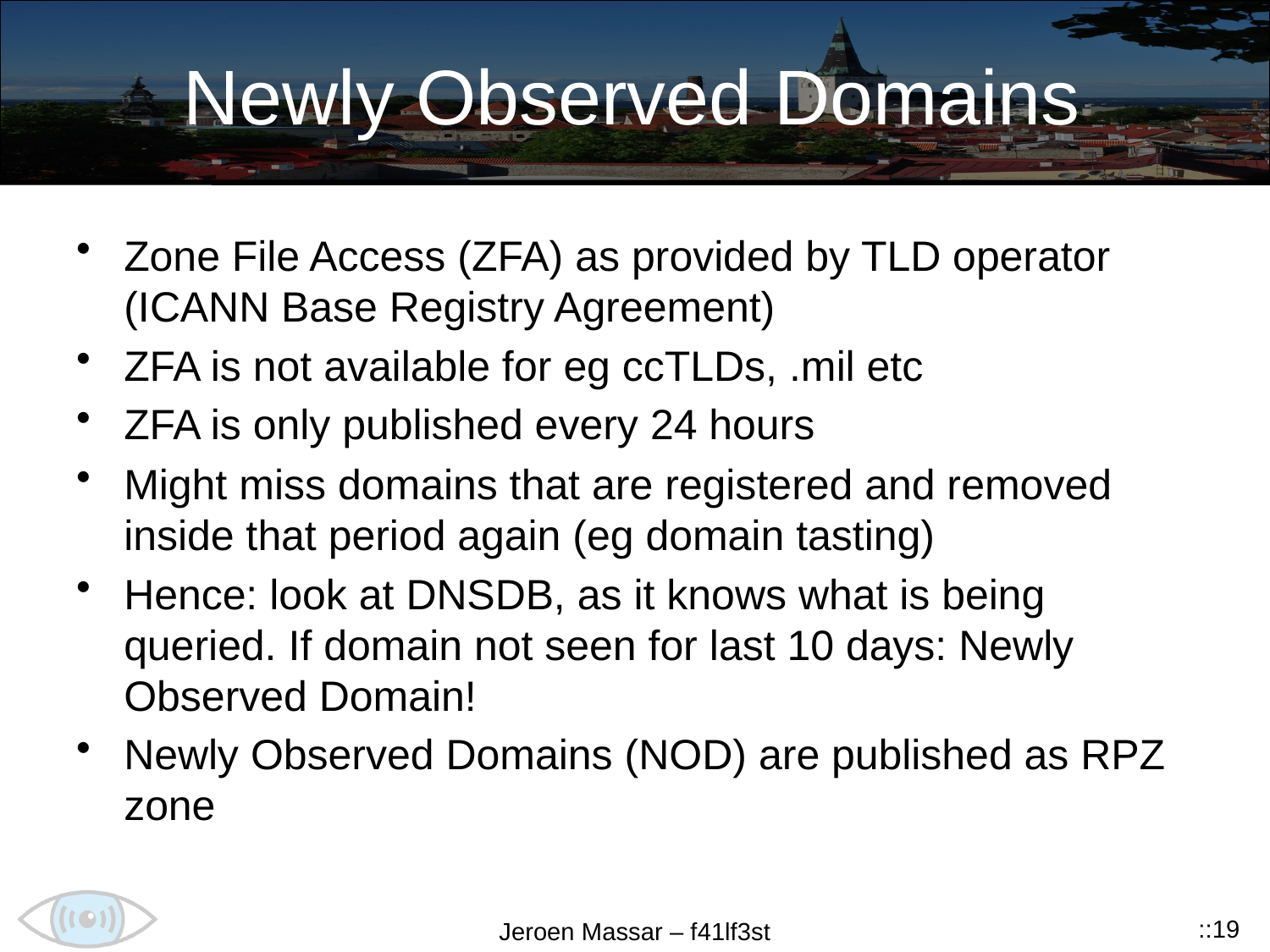

# Newly Observed Domains
Zone File Access (ZFA) as provided by TLD operator (ICANN Base Registry Agreement)
ZFA is not available for eg ccTLDs, .mil etc
ZFA is only published every 24 hours
Might miss domains that are registered and removed inside that period again (eg domain tasting)
Hence: look at DNSDB, as it knows what is being queried. If domain not seen for last 10 days: Newly Observed Domain!
Newly Observed Domains (NOD) are published as RPZ zone